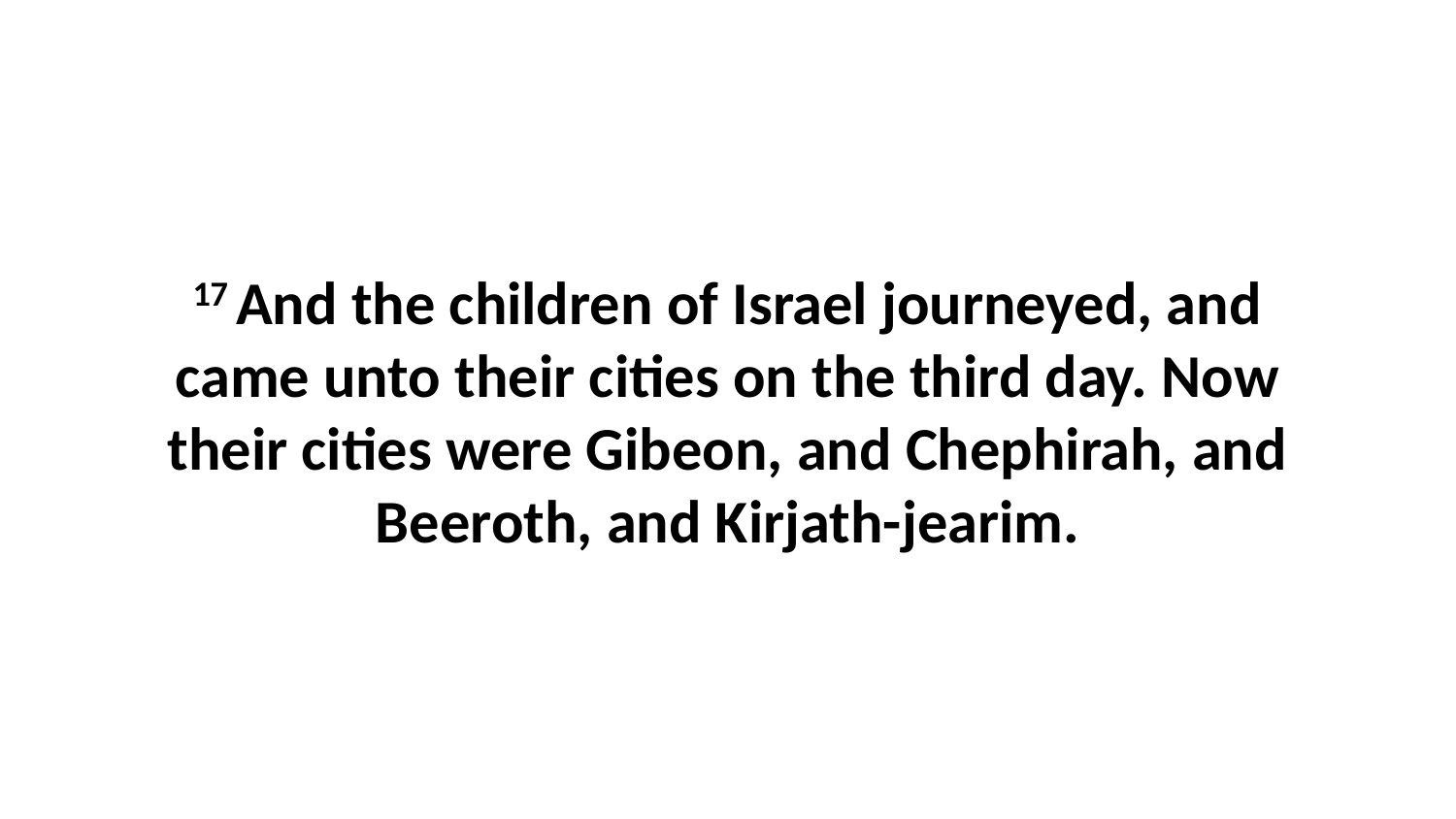

17 And the children of Israel journeyed, and came unto their cities on the third day. Now their cities were Gibeon, and Chephirah, and Beeroth, and Kirjath-jearim.